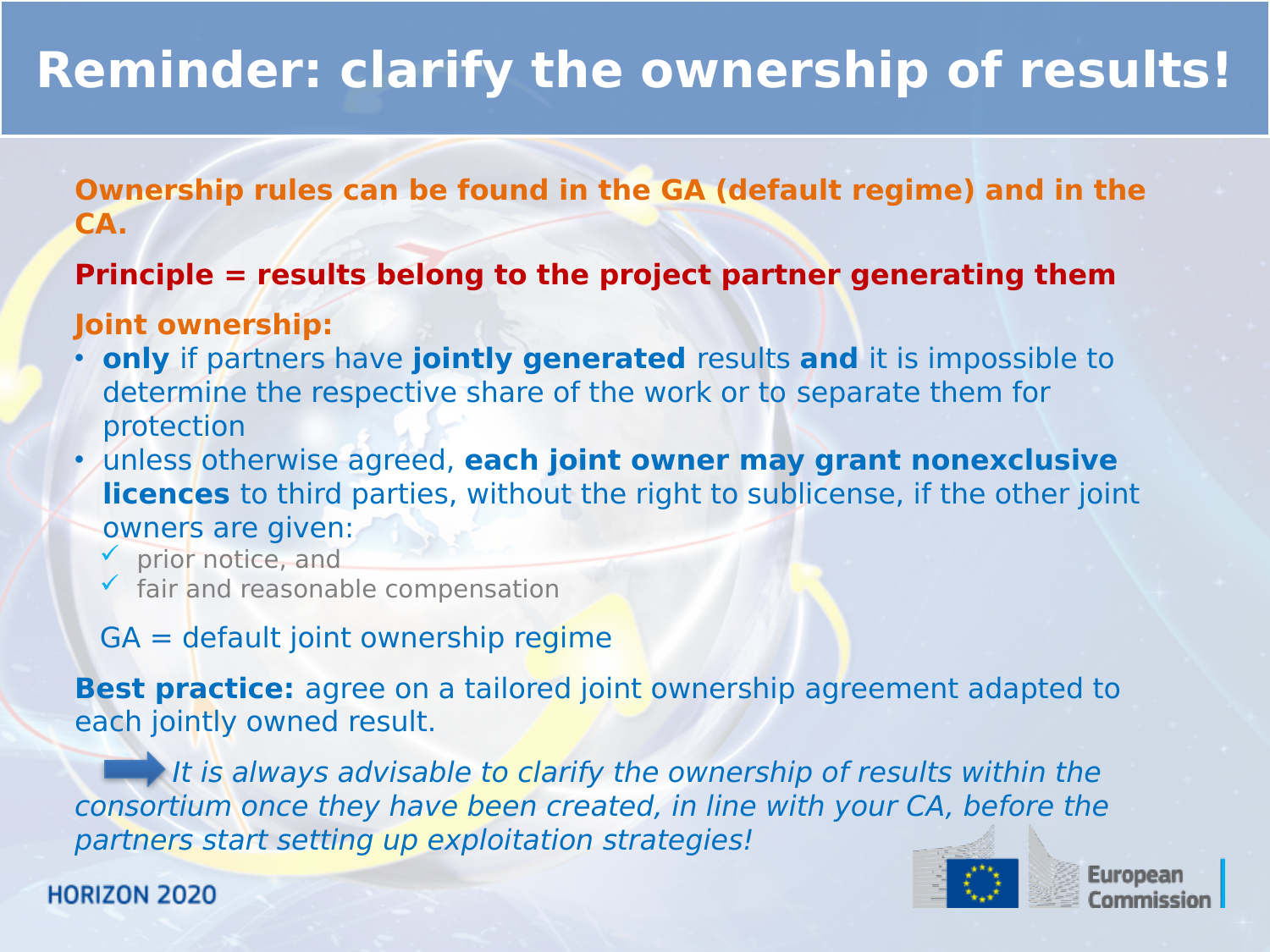

# Reminder: clarify the ownership of results!
Ownership rules can be found in the GA (default regime) and in the CA.

Principle = results belong to the project partner generating them

Joint ownership:
only if partners have jointly generated results and it is impossible to determine the respective share of the work or to separate them for protection
unless otherwise agreed, each joint owner may grant nonexclusive licences to third parties, without the right to sublicense, if the other joint owners are given:
prior notice, and
fair and reasonable compensation

GA = default joint ownership regime

Best practice: agree on a tailored joint ownership agreement adapted to each jointly owned result.

           It is always advisable to clarify the ownership of results within the consortium once they have been created, in line with your CA, before the partners start setting up exploitation strategies!